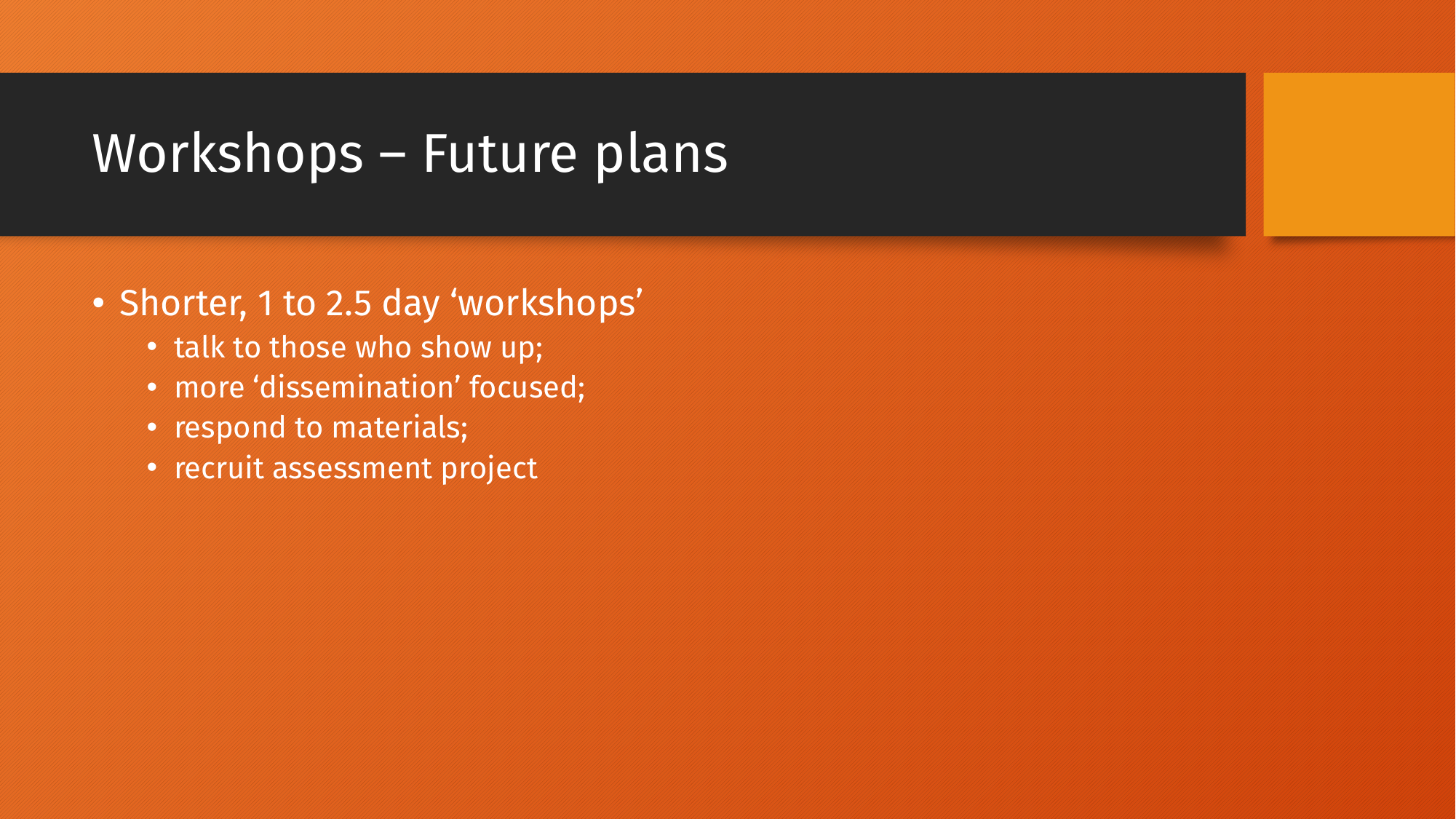

# Workshops – Future plans
Shorter, 1 to 2.5 day ‘workshops’
talk to those who show up;
more ‘dissemination’ focused;
respond to materials;
recruit assessment project